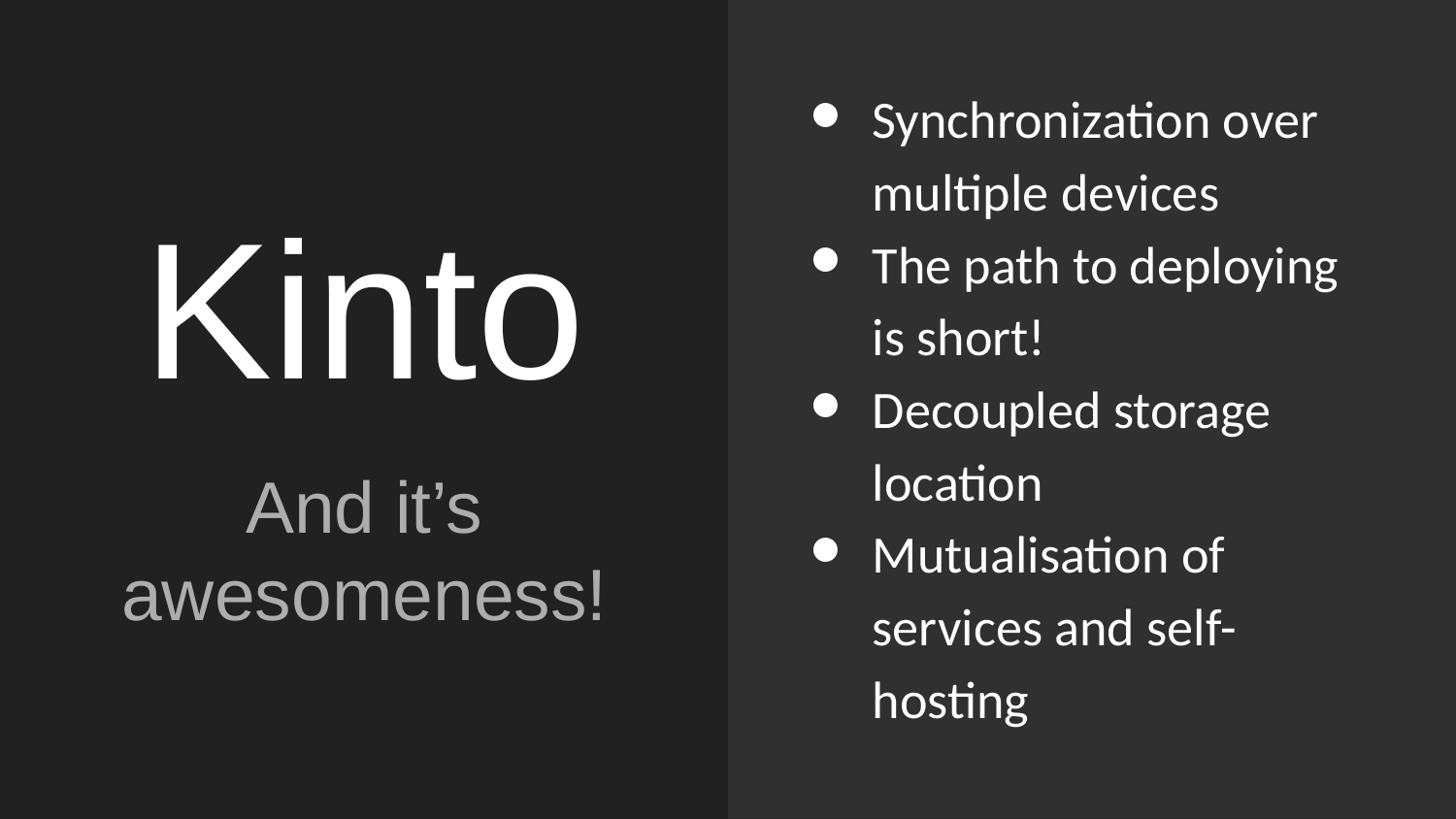

Synchronization over multiple devices
The path to deploying is short!
Decoupled storage location
Mutualisation of services and self-hosting
# Kinto
And it’s awesomeness!